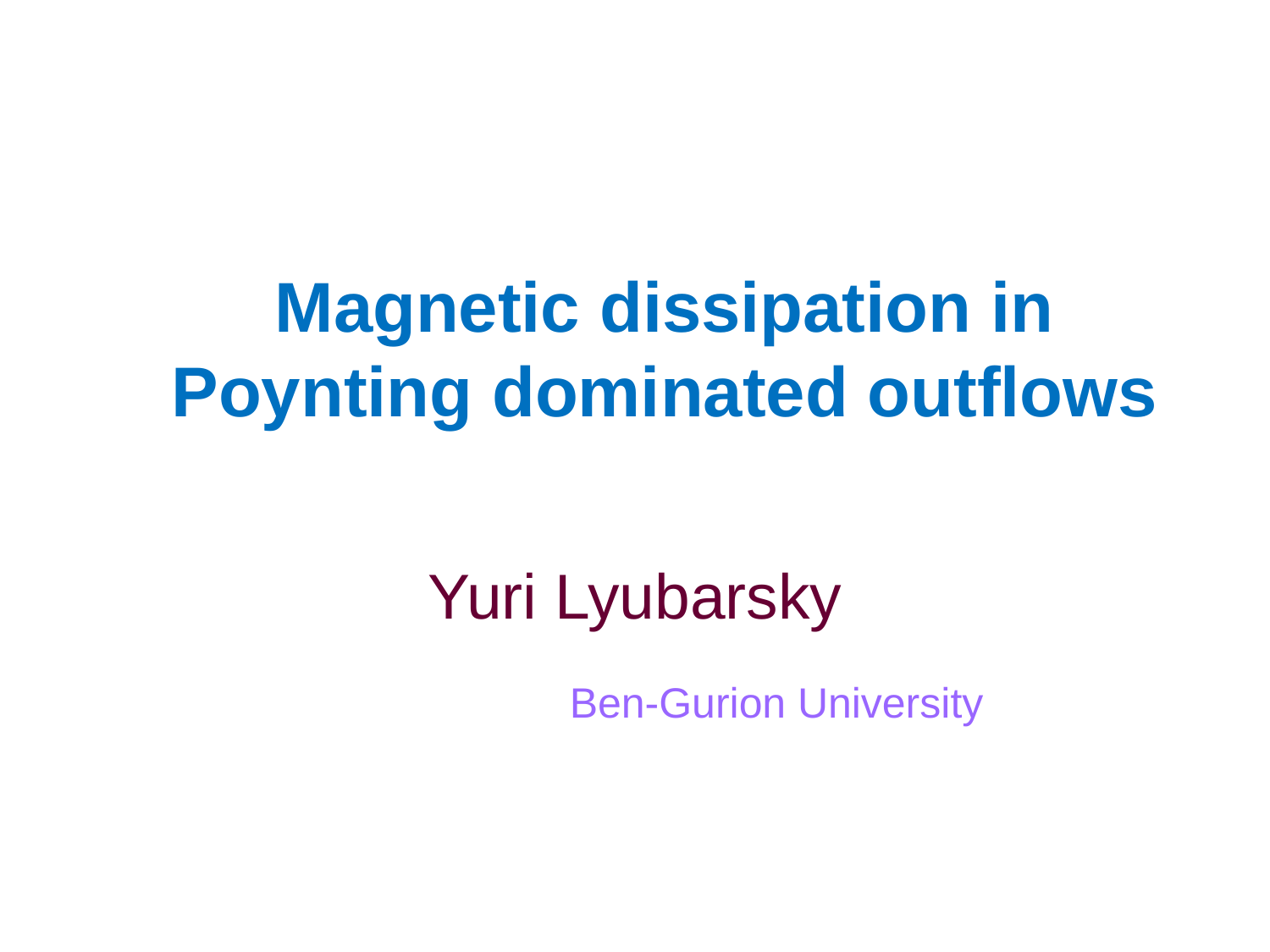

# Magnetic dissipation in Poynting dominated outflows
Yuri Lyubarsky

Ben-Gurion University